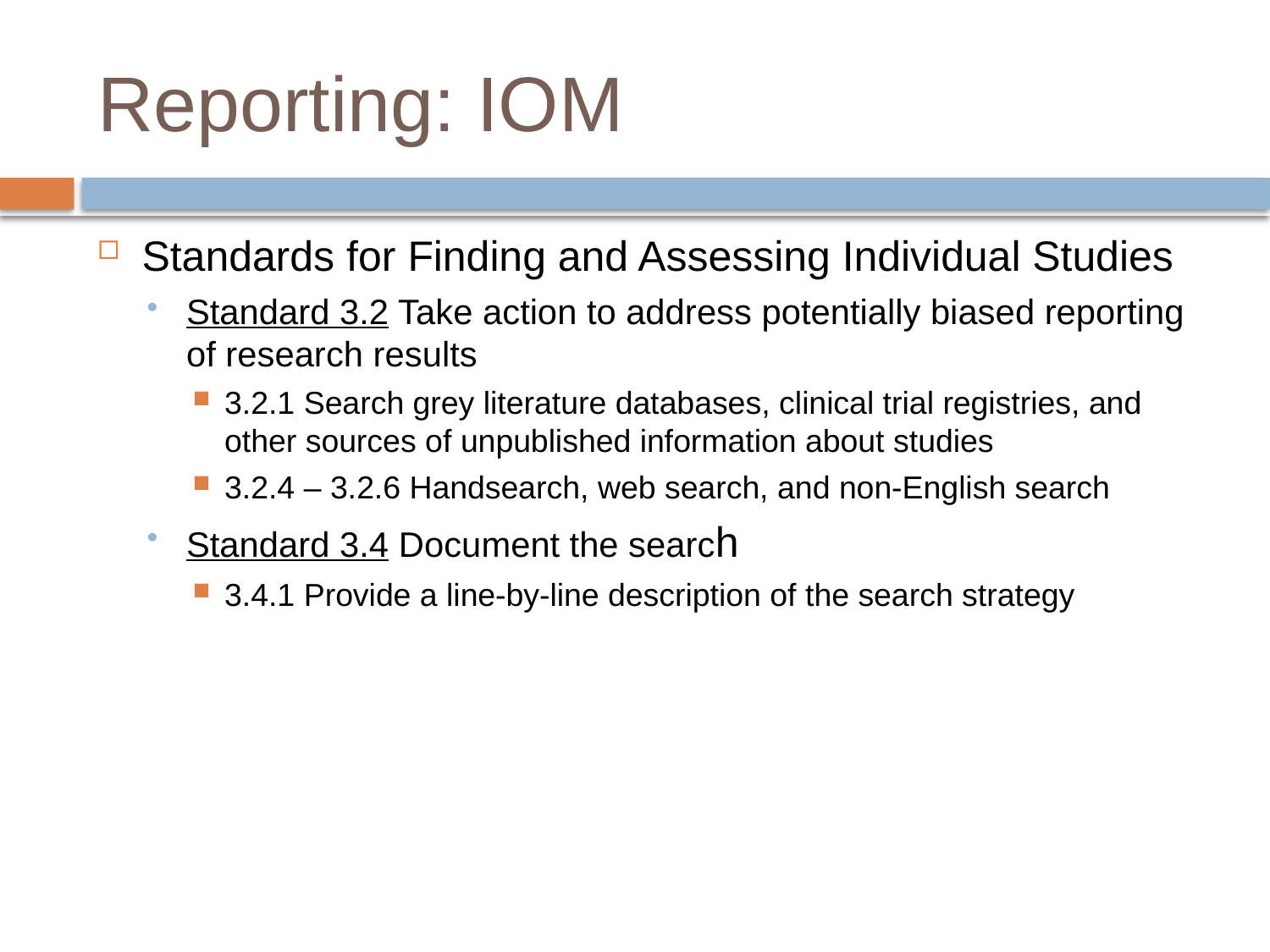

# Reporting: IOM
Standards for Finding and Assessing Individual Studies
Standard 3.2 Take action to address potentially biased reporting of research results
3.2.1 Search grey literature databases, clinical trial registries, and other sources of unpublished information about studies
3.2.4 – 3.2.6 Handsearch, web search, and non-English search
Standard 3.4 Document the search
3.4.1 Provide a line-by-line description of the search strategy